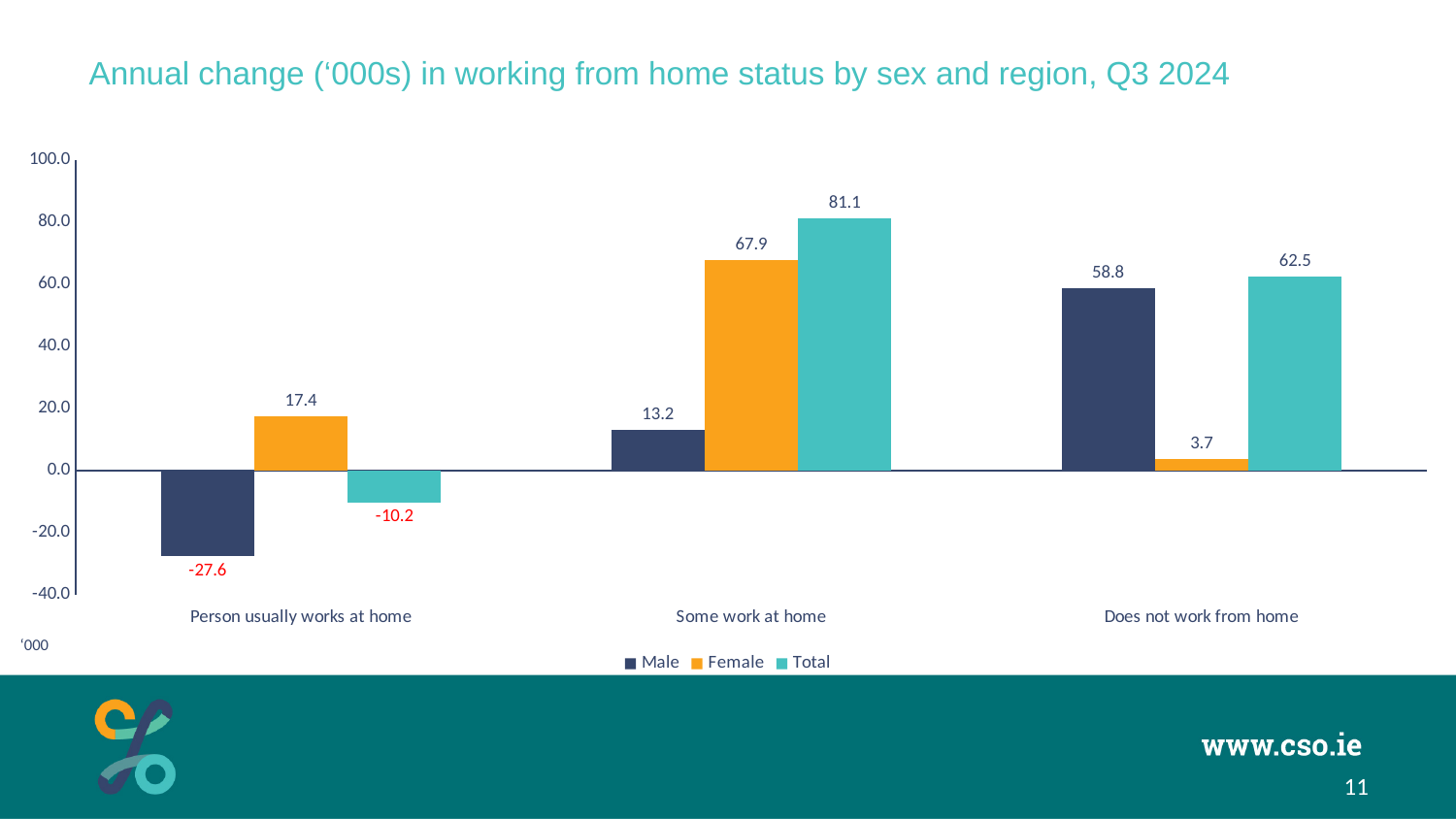

# Annual change (‘000s) in working from home status by sex and region, Q3 2024

### Chart

| Category | Male | Female | Total |
|---|---|---|---|
| Person usually works at home | -27.598129623427894 | 17.420536877705644 | -10.177592745721995 |
| Some work at home | 13.238593200704173 | 67.8787383265659 | 81.11733152726777 |
| Does not work from home | 58.79127082553771 | 3.7 | 62.50701985437763 |
‘000
11